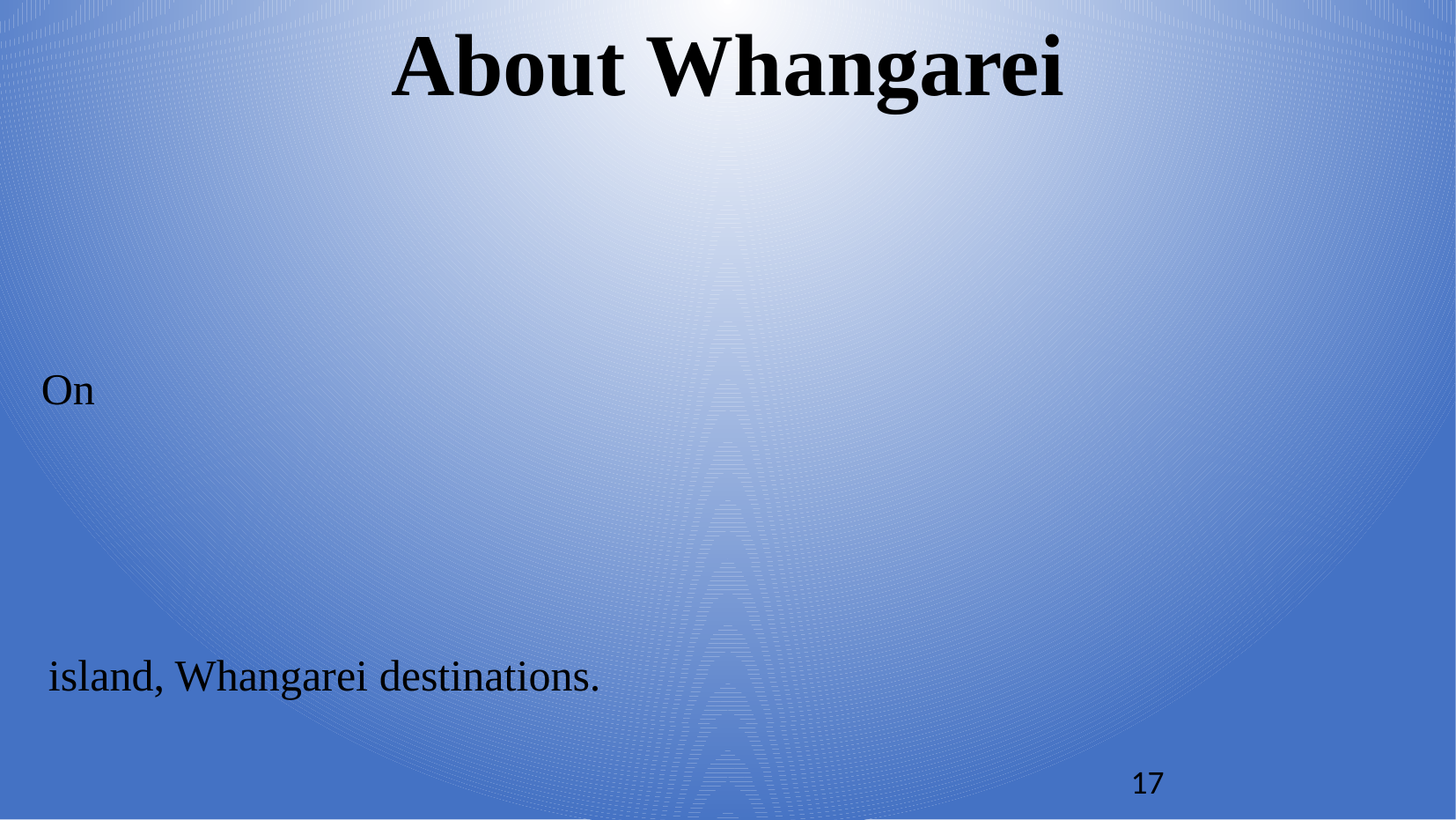

About Whangarei
On
island, Whangarei destinations.
17